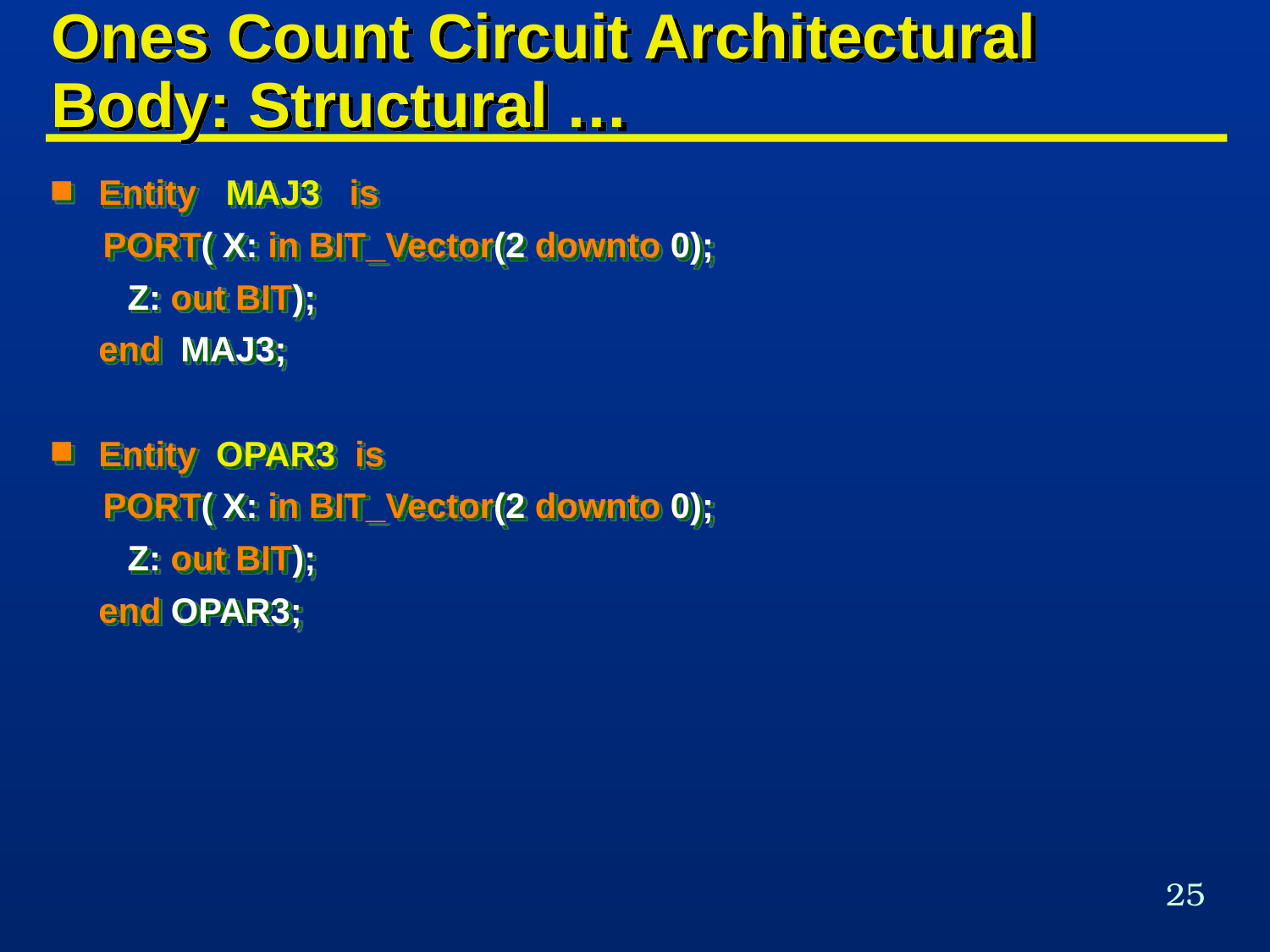

# Ones Count Circuit Architectural   Body: Structural …
Entity   MAJ3   is
     PORT( X: in BIT_Vector(2 downto 0);
	   Z: out BIT);
	end  MAJ3;

Entity  OPAR3  is
     PORT( X: in BIT_Vector(2 downto 0);
	   Z: out BIT);
	end OPAR3;